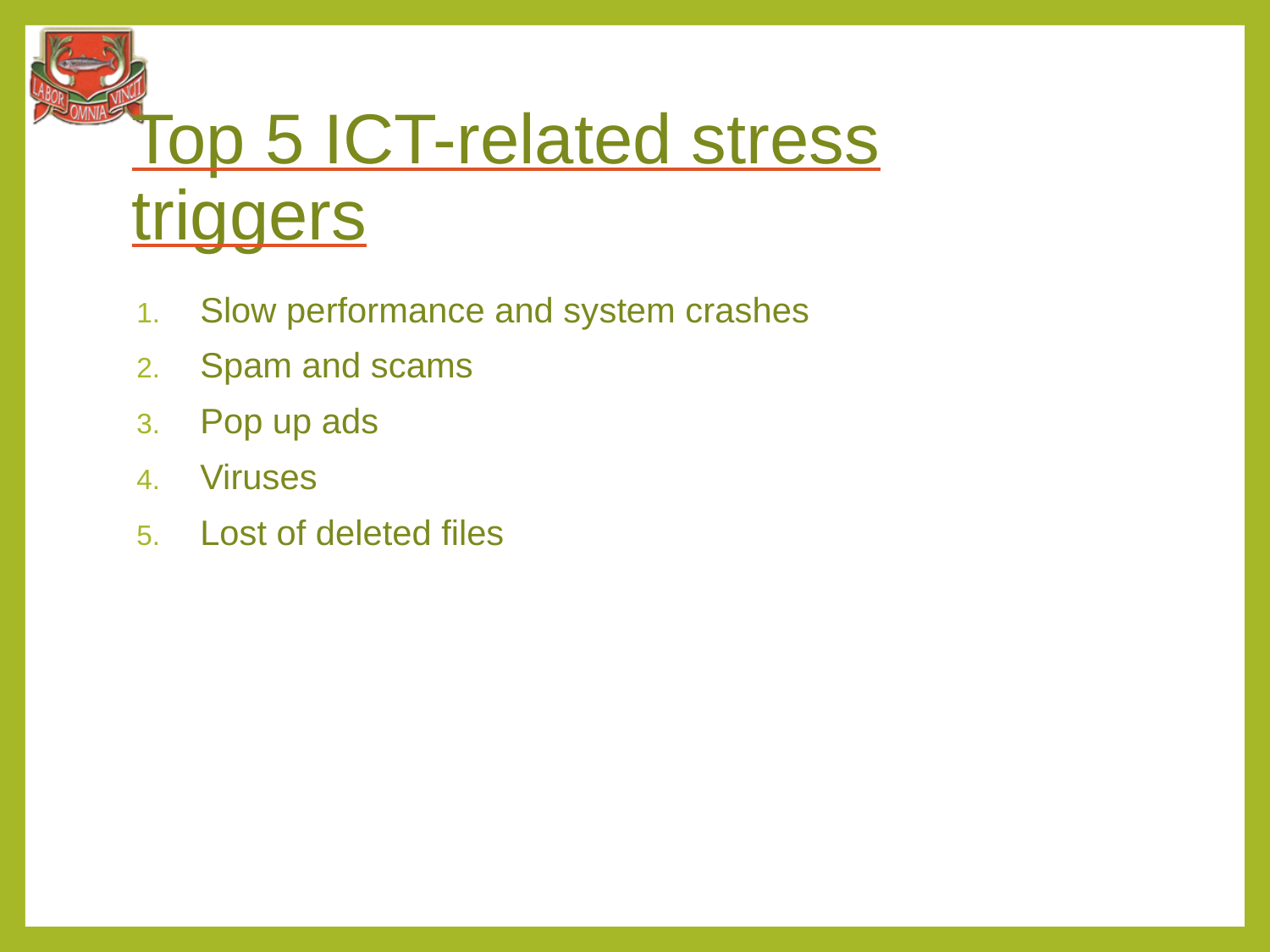

# Top 5 ICT-related stress triggers
Slow performance and system crashes
Spam and scams
Pop up ads
Viruses
Lost of deleted files